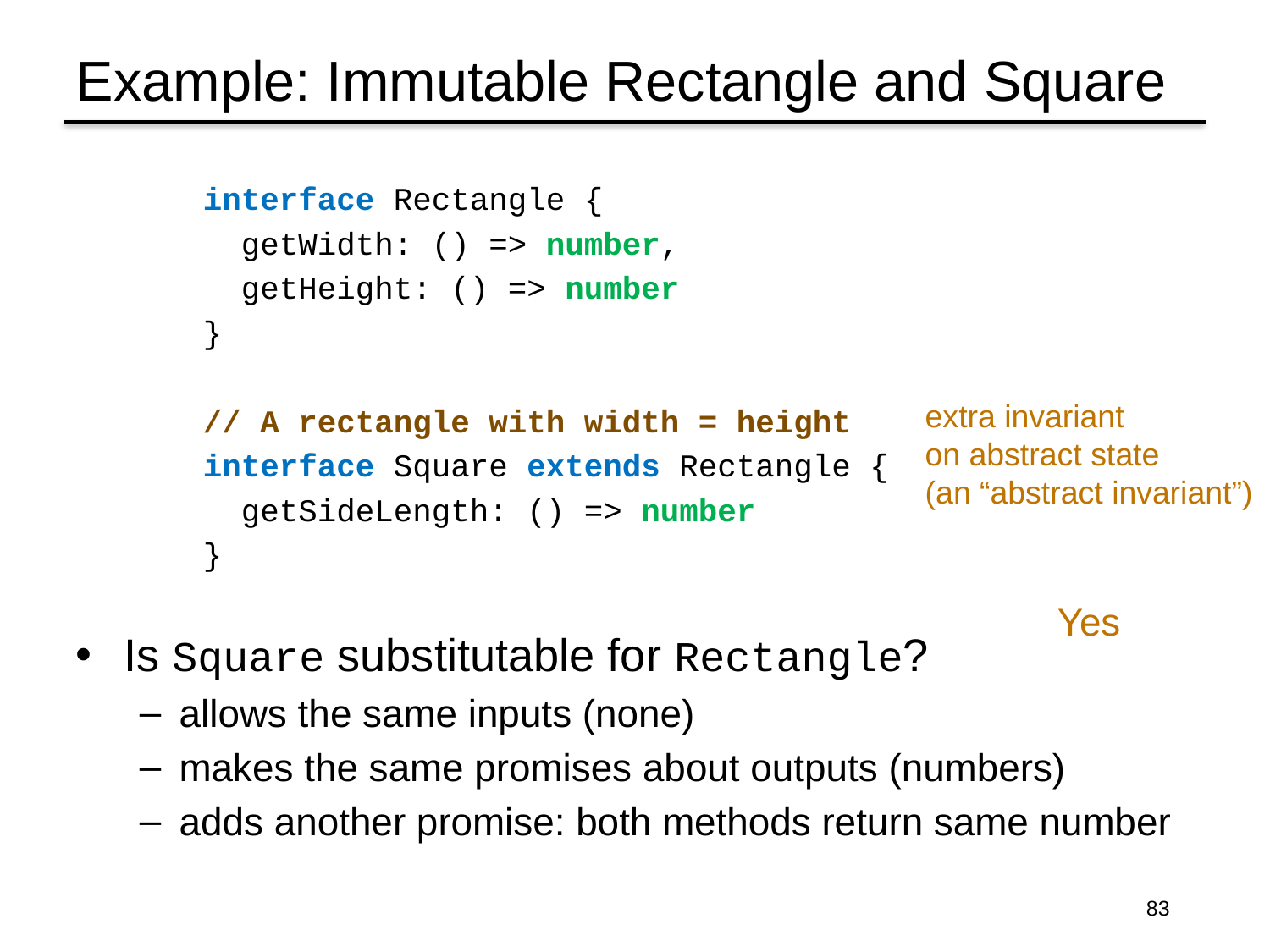

# Example: Immutable Rectangle and Square
interface Rectangle {
  getWidth: () => number,
  getHeight: () => number
}

// A rectangle with width = height
interface Square extends Rectangle {
  getSideLength: () => number
}

Is Square substitutable for Rectangle?
allows the same inputs (none)
makes the same promises about outputs (numbers)
adds another promise: both methods return same number
extra invariant
on abstract state
(an “abstract invariant”)
Yes
83